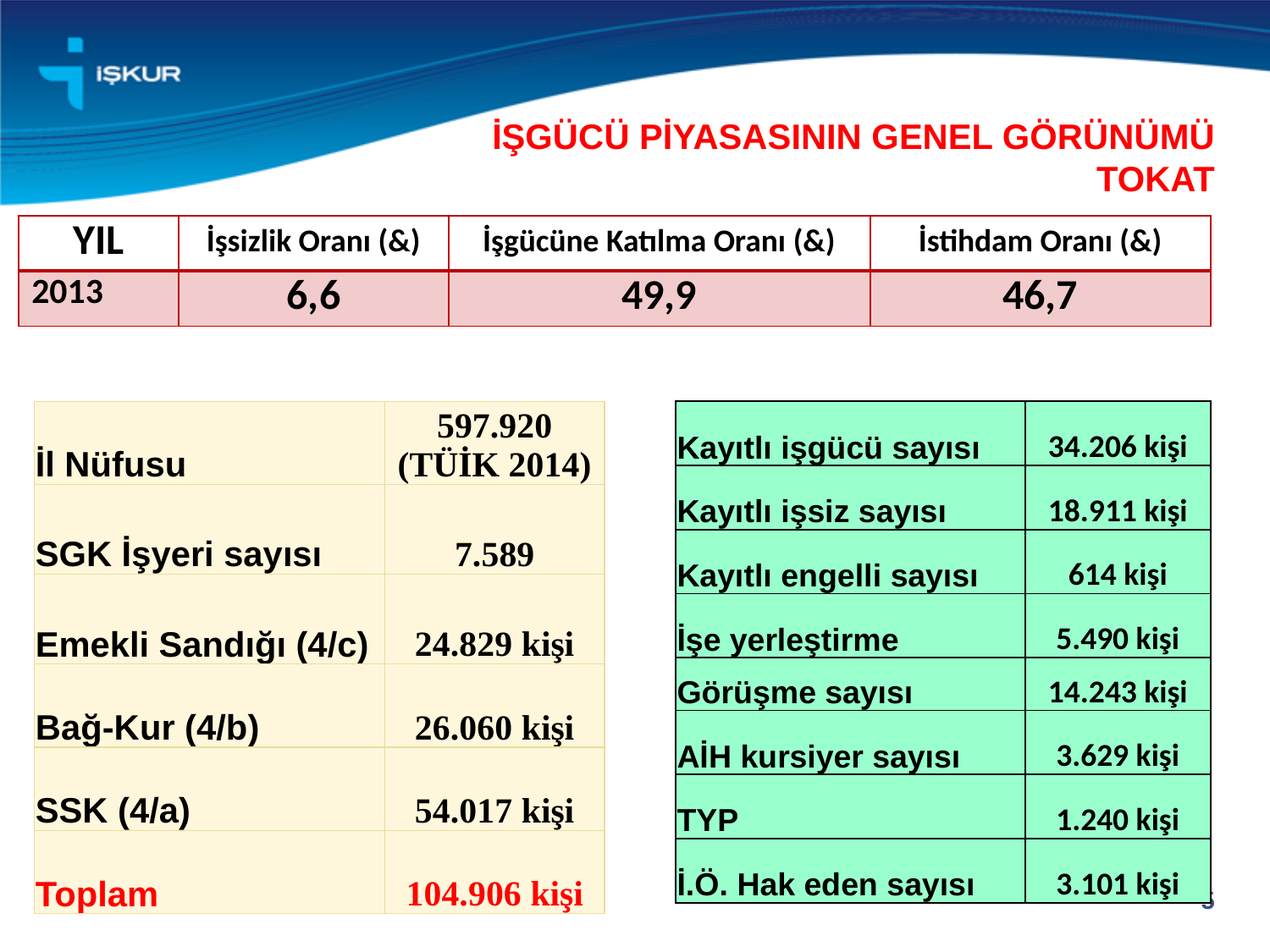

# İŞGÜCÜ PİYASASININ GENEL GÖRÜNÜMÜ TOKAT
| YIL | İşsizlik Oranı (&) | İşgücüne Katılma Oranı (&) | İstihdam Oranı (&) |
| --- | --- | --- | --- |
| 2013 | 6,6 | 49,9 | 46,7 |
| İl Nüfusu | 597.920 (TÜİK 2014) |
| --- | --- |
| SGK İşyeri sayısı | 7.589 |
| Emekli Sandığı (4/c) | 24.829 kişi |
| Bağ-Kur (4/b) | 26.060 kişi |
| SSK (4/a) | 54.017 kişi |
| Toplam | 104.906 kişi |
| Kayıtlı işgücü sayısı | 34.206 kişi |
| --- | --- |
| Kayıtlı işsiz sayısı | 18.911 kişi |
| Kayıtlı engelli sayısı | 614 kişi |
| İşe yerleştirme | 5.490 kişi |
| Görüşme sayısı | 14.243 kişi |
| AİH kursiyer sayısı | 3.629 kişi |
| TYP | 1.240 kişi |
| İ.Ö. Hak eden sayısı | 3.101 kişi |
5